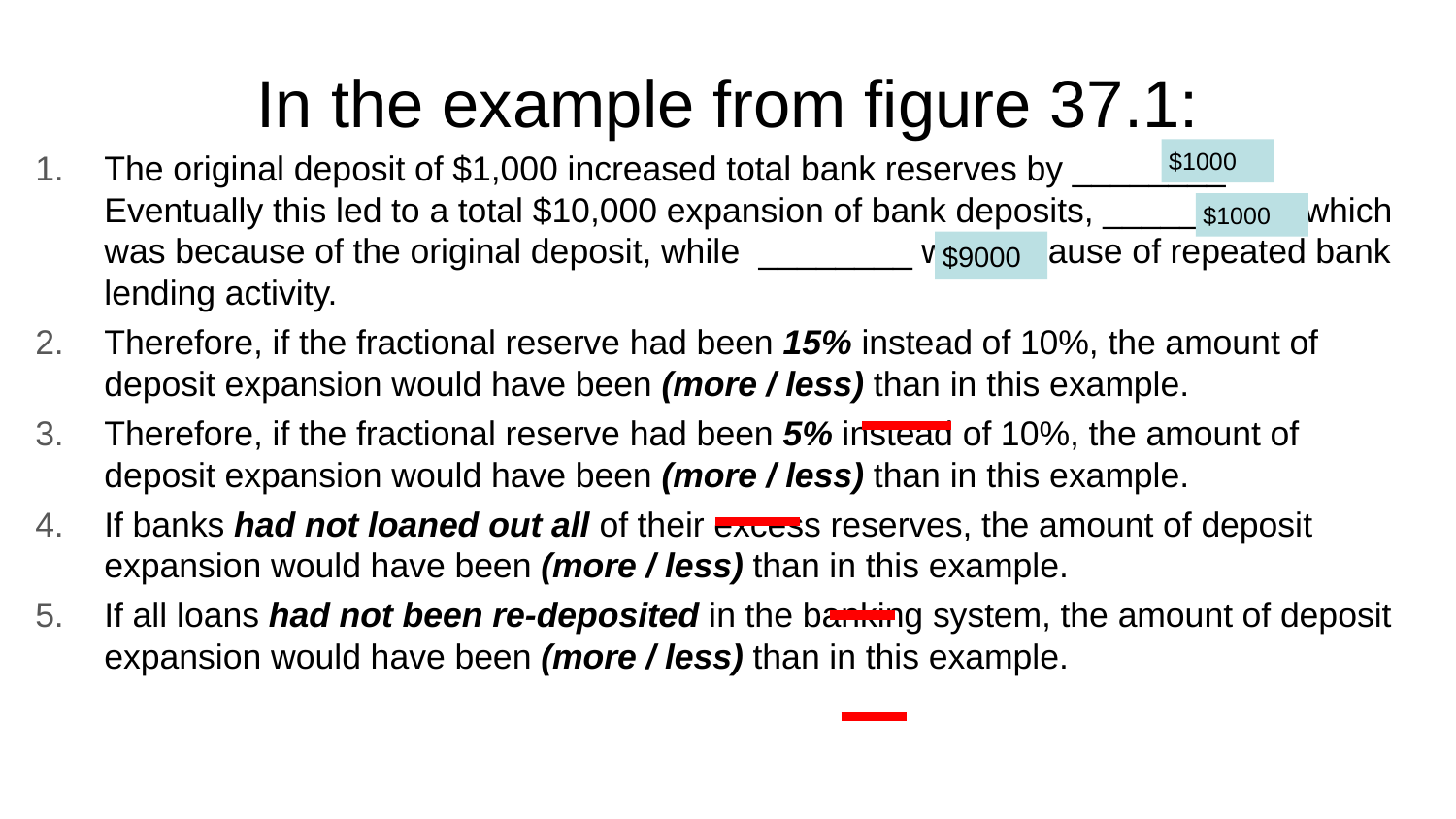

# In the example from figure 37.1:
$1000
The original deposit of $1,000 increased total bank reserves by ________ .  Eventually this led to a total $10,000 expansion of bank deposits, ________ of which was because of the original deposit, while  ________ was because of repeated bank lending activity.
Therefore, if the fractional reserve had been 15% instead of 10%, the amount of deposit expansion would have been (more / less) than in this example.
Therefore, if the fractional reserve had been 5% instead of 10%, the amount of deposit expansion would have been (more / less) than in this example.
If banks had not loaned out all of their excess reserves, the amount of deposit expansion would have been (more / less) than in this example.
If all loans had not been re-deposited in the banking system, the amount of deposit expansion would have been (more / less) than in this example.
$1000
$9000